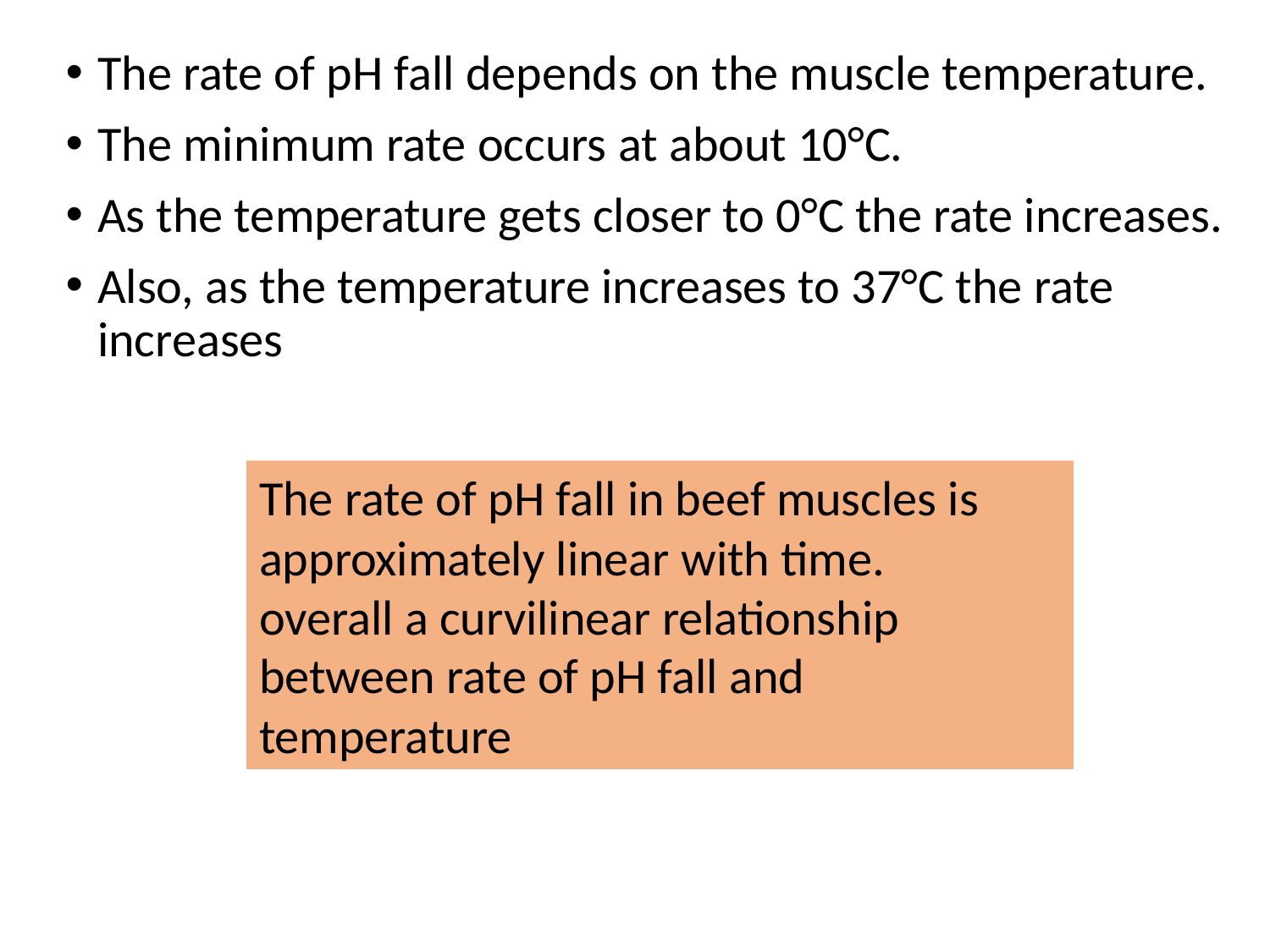

The rate of pH fall depends on the muscle temperature.
The minimum rate occurs at about 10°C.
As the temperature gets closer to 0°C the rate increases.
Also, as the temperature increases to 37°C the rate increases
The rate of pH fall in beef muscles is approximately linear with time.
overall a curvilinear relationship between rate of pH fall and
temperature